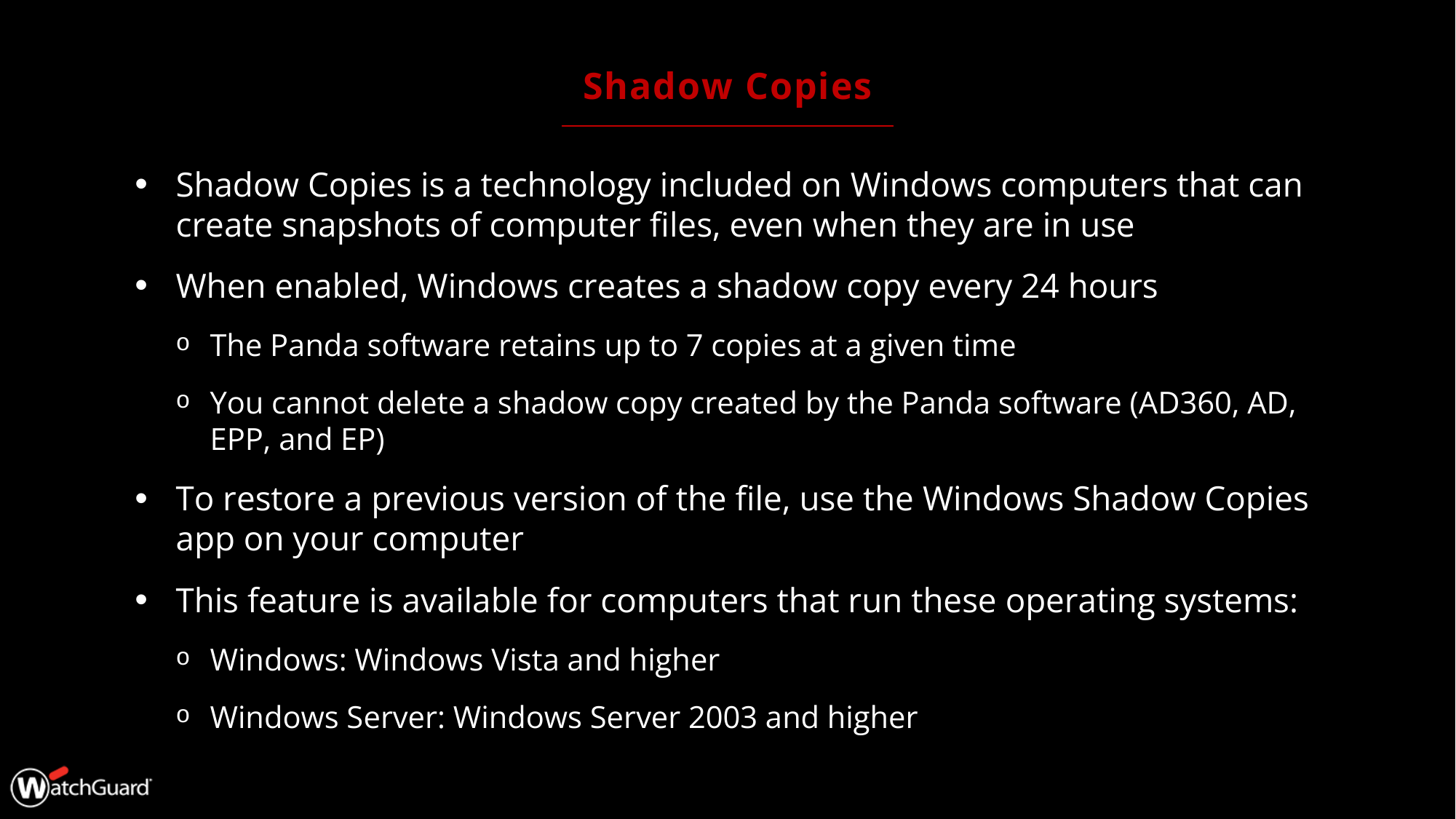

# Shadow Copies
Shadow Copies is a technology included on Windows computers that can create snapshots of computer files, even when they are in use
When enabled, Windows creates a shadow copy every 24 hours
The Panda software retains up to 7 copies at a given time
You cannot delete a shadow copy created by the Panda software (AD360, AD, EPP, and EP)
To restore a previous version of the file, use the Windows Shadow Copies app on your computer
This feature is available for computers that run these operating systems:
Windows: Windows Vista and higher
Windows Server: Windows Server 2003 and higher